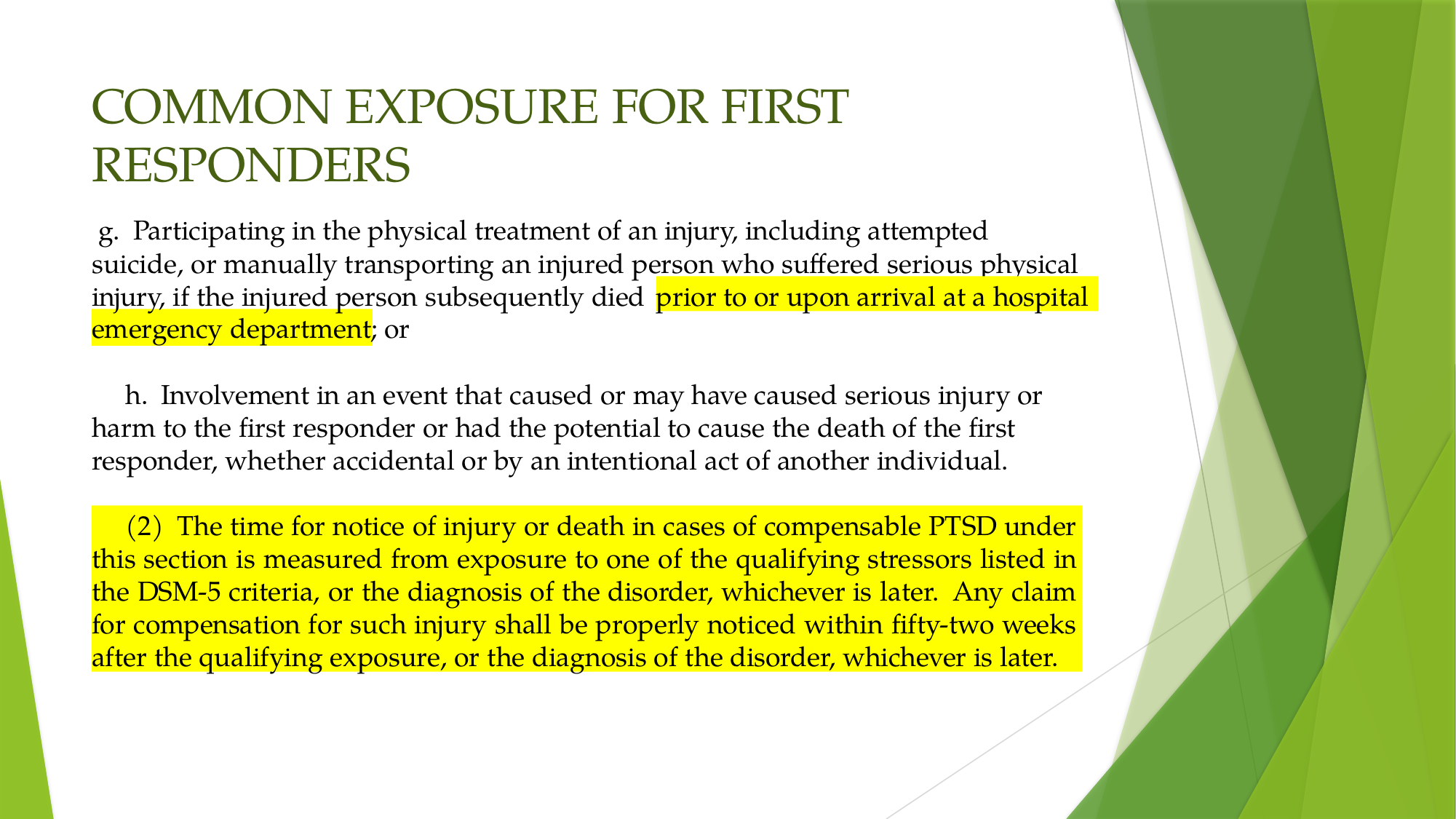

# COMMON EXPOSURE FOR FIRST RESPONDERS
g. Participating in the physical treatment of an injury, including attempted suicide, or manually transporting an injured person who suffered serious physical
prior to or upon arrival at a hospital
injury, if the injured person subsequently died

emergency department; or
h. Involvement in an event that caused or may have caused serious injury or harm to the first responder or had the potential to cause the death of the first responder, whether accidental or by an intentional act of another individual.

(2) The time for notice of injury or death in cases of compensable PTSD under this section is measured from exposure to one of the qualifying stressors listed in the DSM-5 criteria, or the diagnosis of the disorder, whichever is later. Any claim for compensation for such injury shall be properly noticed within fifty-two weeks after the qualifying exposure, or the diagnosis of the disorder, whichever is later.